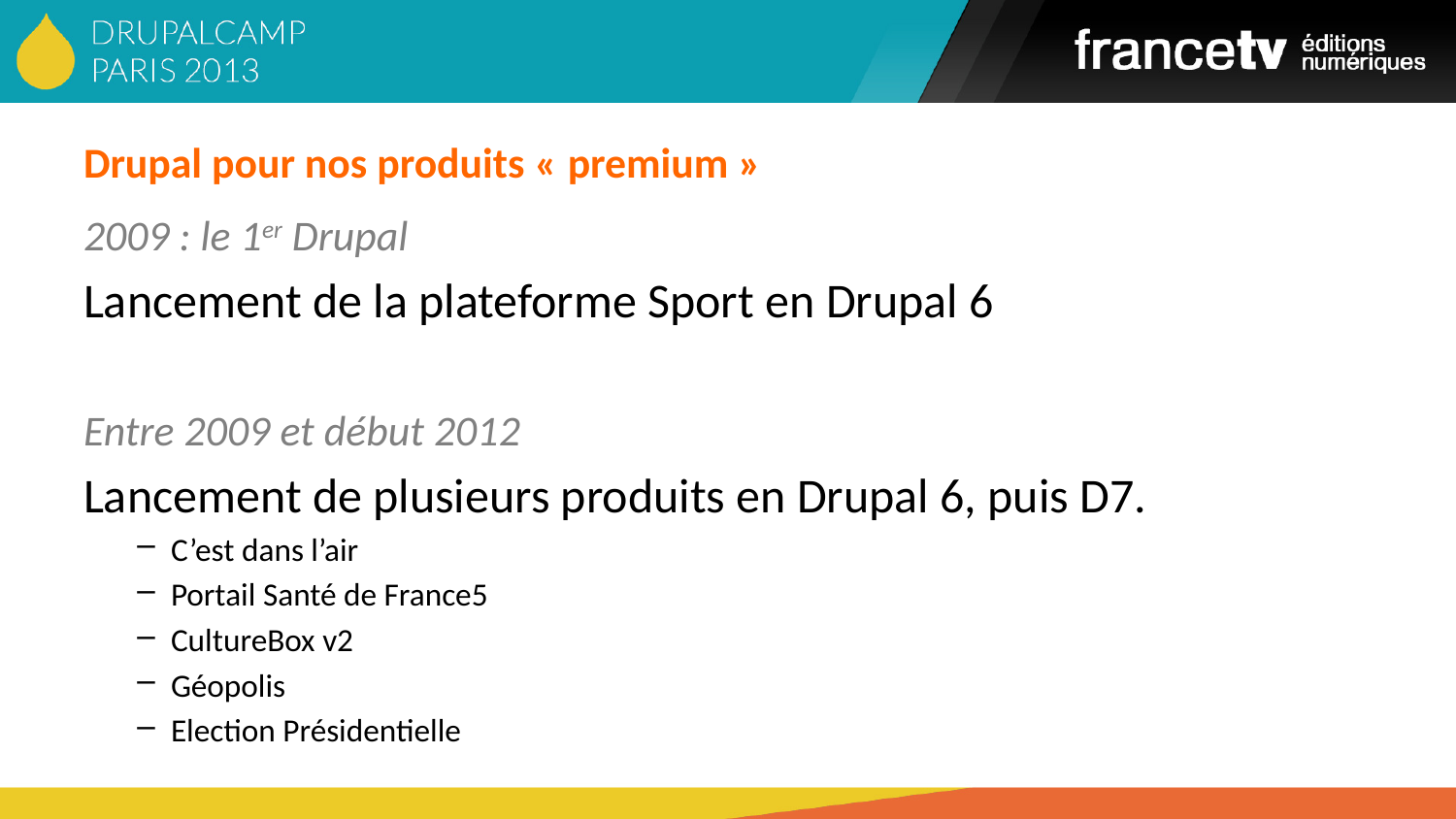

# Drupal pour nos produits « premium »
2009 : le 1er Drupal
Lancement de la plateforme Sport en Drupal 6

Entre 2009 et début 2012
Lancement de plusieurs produits en Drupal 6, puis D7.
C’est dans l’air
Portail Santé de France5
CultureBox v2
Géopolis
Election Présidentielle